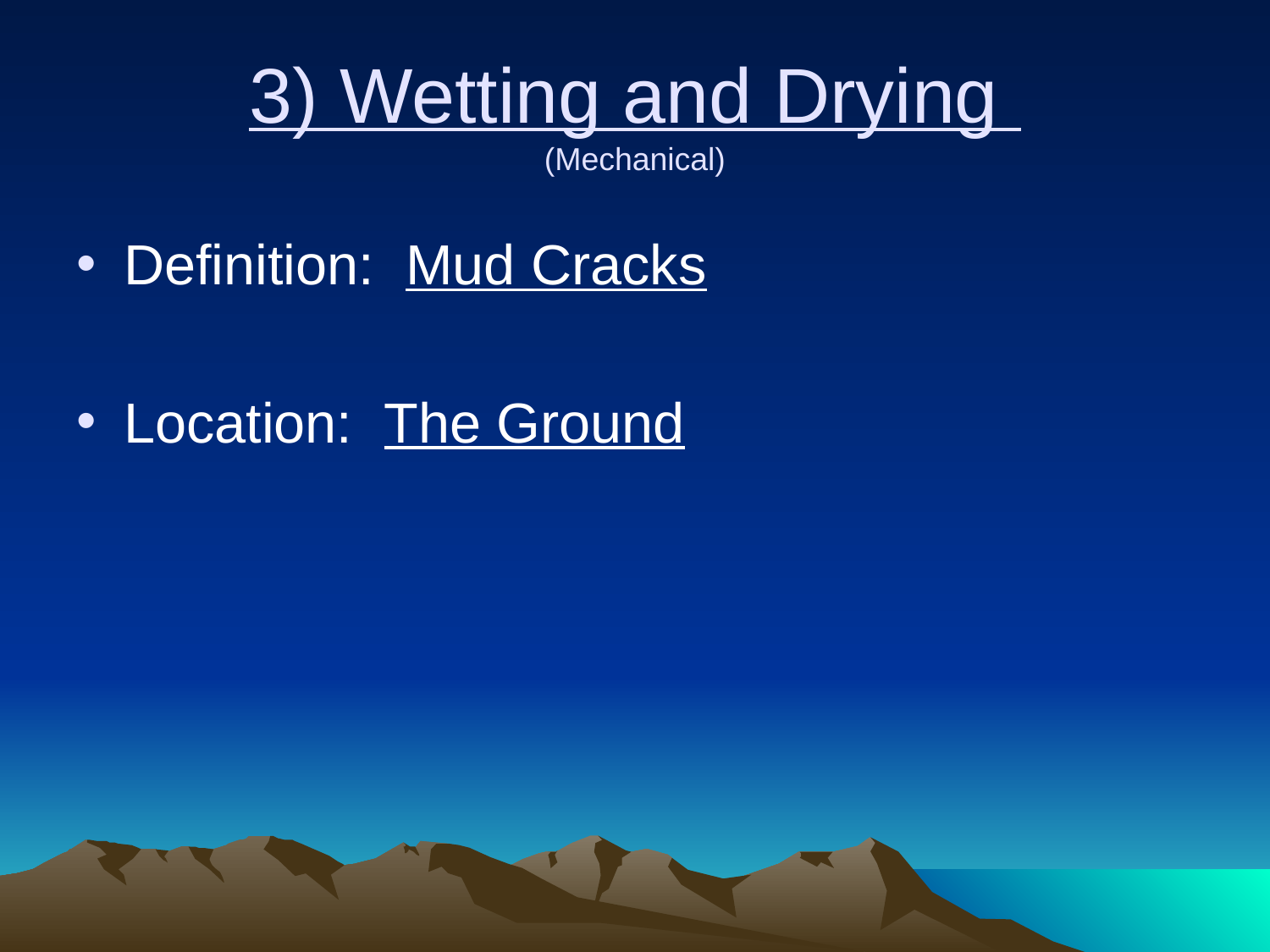

# 3) Wetting and Drying (Mechanical)
Definition:  Mud Cracks

Location:  The Ground